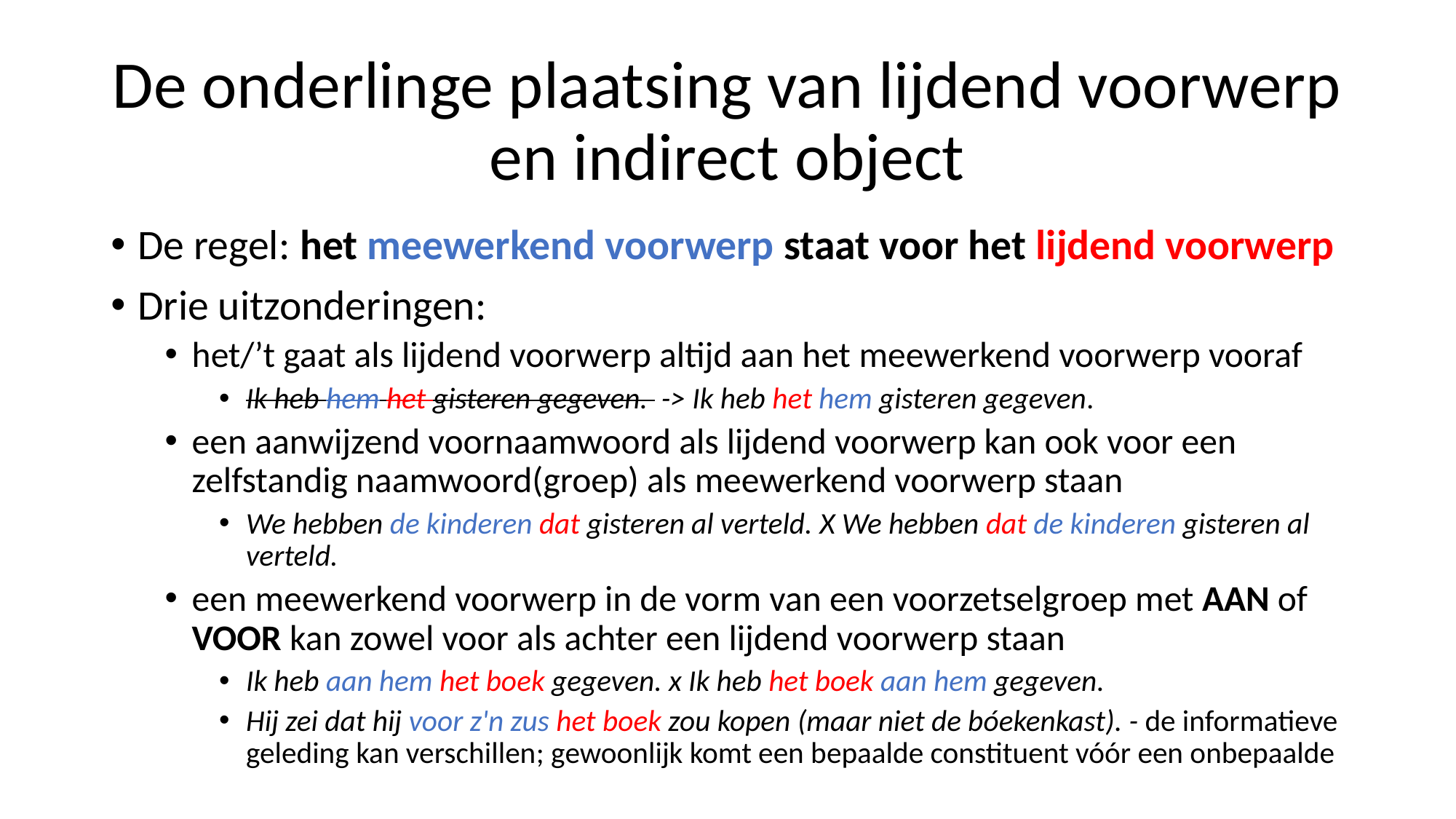

# De onderlinge plaatsing van lijdend voorwerp en indirect object
De regel: het meewerkend voorwerp staat voor het lijdend voorwerp
Drie uitzonderingen:
het/’t gaat als lijdend voorwerp altijd aan het meewerkend voorwerp vooraf
Ik heb hem het gisteren gegeven.  -> Ik heb het hem gisteren gegeven.
een aanwijzend voornaamwoord als lijdend voorwerp kan ook voor een zelfstandig naamwoord(groep) als meewerkend voorwerp staan
We hebben de kinderen dat gisteren al verteld. X We hebben dat de kinderen gisteren al verteld.
een meewerkend voorwerp in de vorm van een voorzetselgroep met AAN of VOOR kan zowel voor als achter een lijdend voorwerp staan
Ik heb aan hem het boek gegeven. x Ik heb het boek aan hem gegeven.
Hij zei dat hij voor z'n zus het boek zou kopen (maar niet de bóekenkast). - de informatieve geleding kan verschillen; gewoonlijk komt een bepaalde constituent vóór een onbepaalde